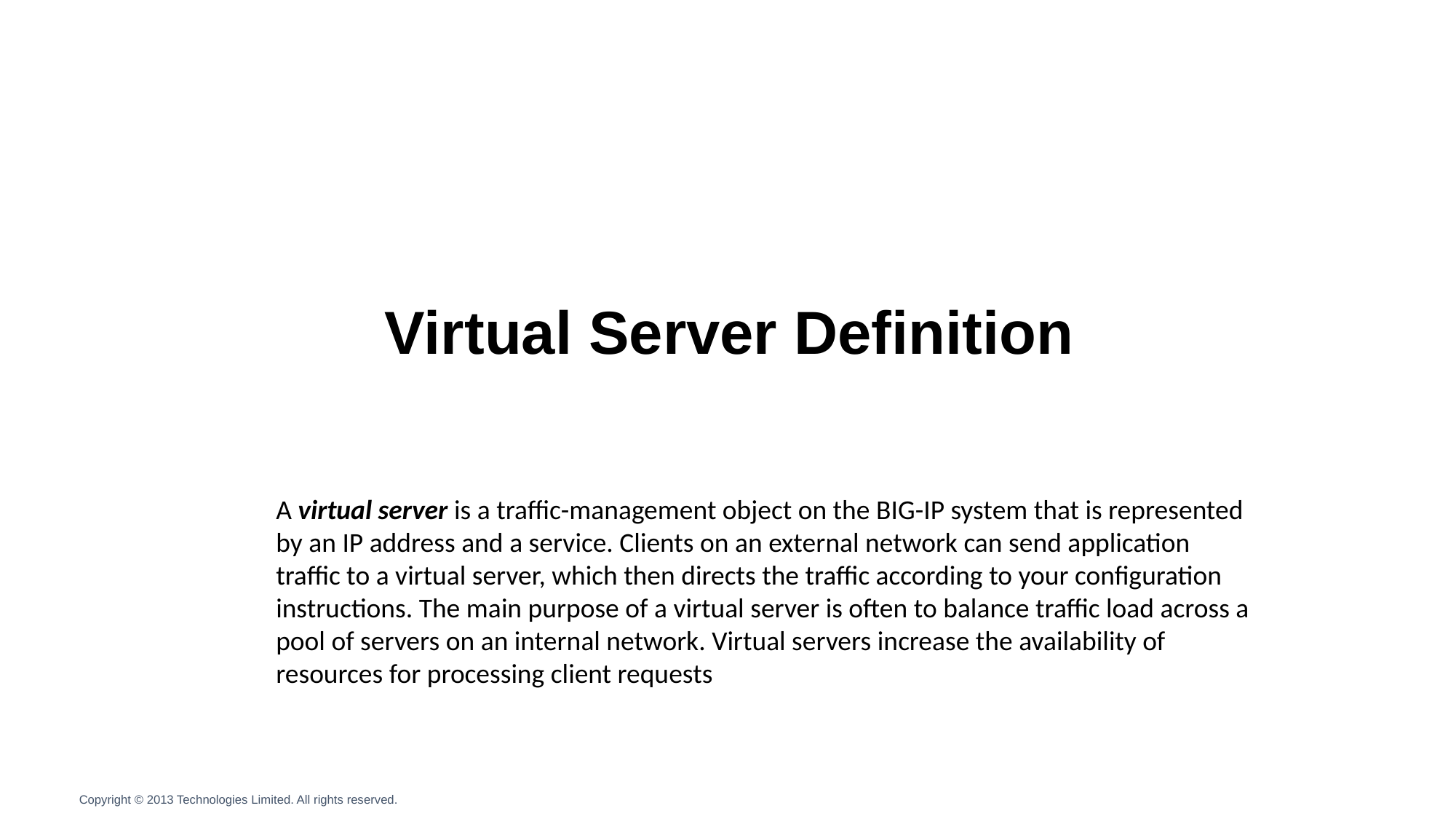

# Virtual Server Definition
A virtual server is a traffic-management object on the BIG-IP system that is represented by an IP address and a service. Clients on an external network can send application traffic to a virtual server, which then directs the traffic according to your configuration instructions. The main purpose of a virtual server is often to balance traffic load across a pool of servers on an internal network. Virtual servers increase the availability of resources for processing client requests